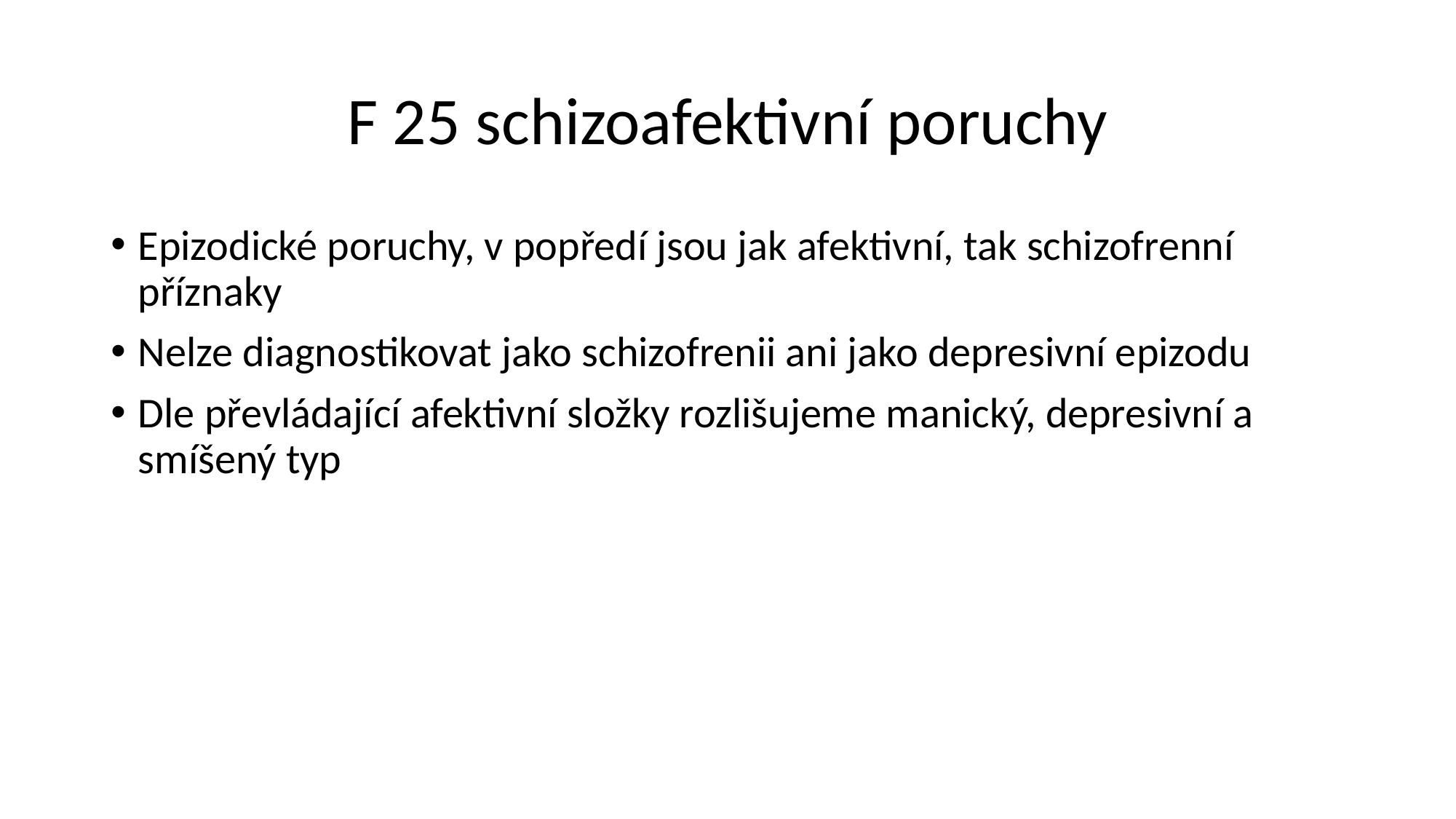

# F 25 schizoafektivní poruchy
Epizodické poruchy, v popředí jsou jak afektivní, tak schizofrenní příznaky
Nelze diagnostikovat jako schizofrenii ani jako depresivní epizodu
Dle převládající afektivní složky rozlišujeme manický, depresivní a smíšený typ